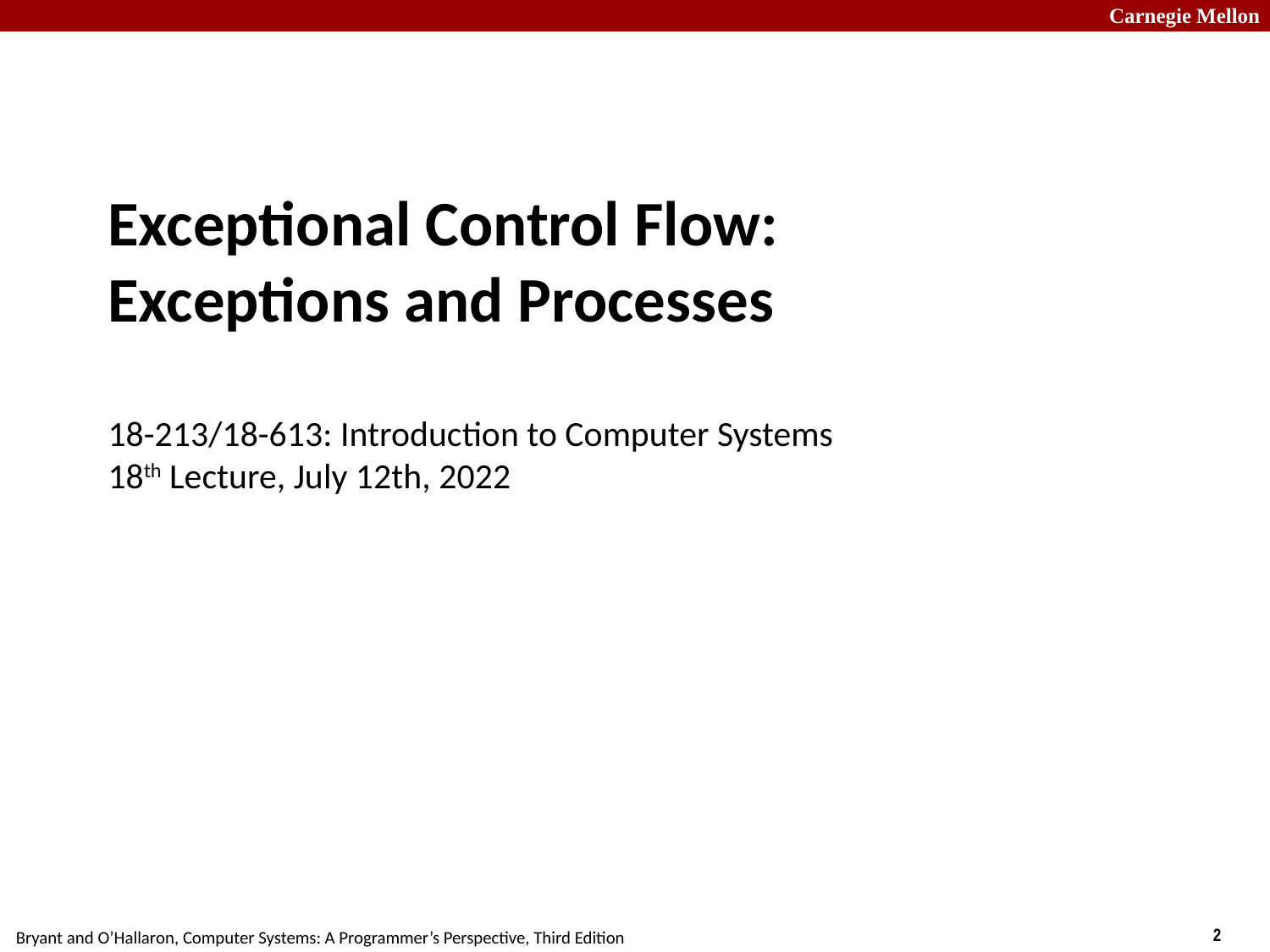

# Exceptional Control Flow: Exceptions and Processes 18-213/18-613: Introduction to Computer Systems 18th Lecture, July 12th, 2022